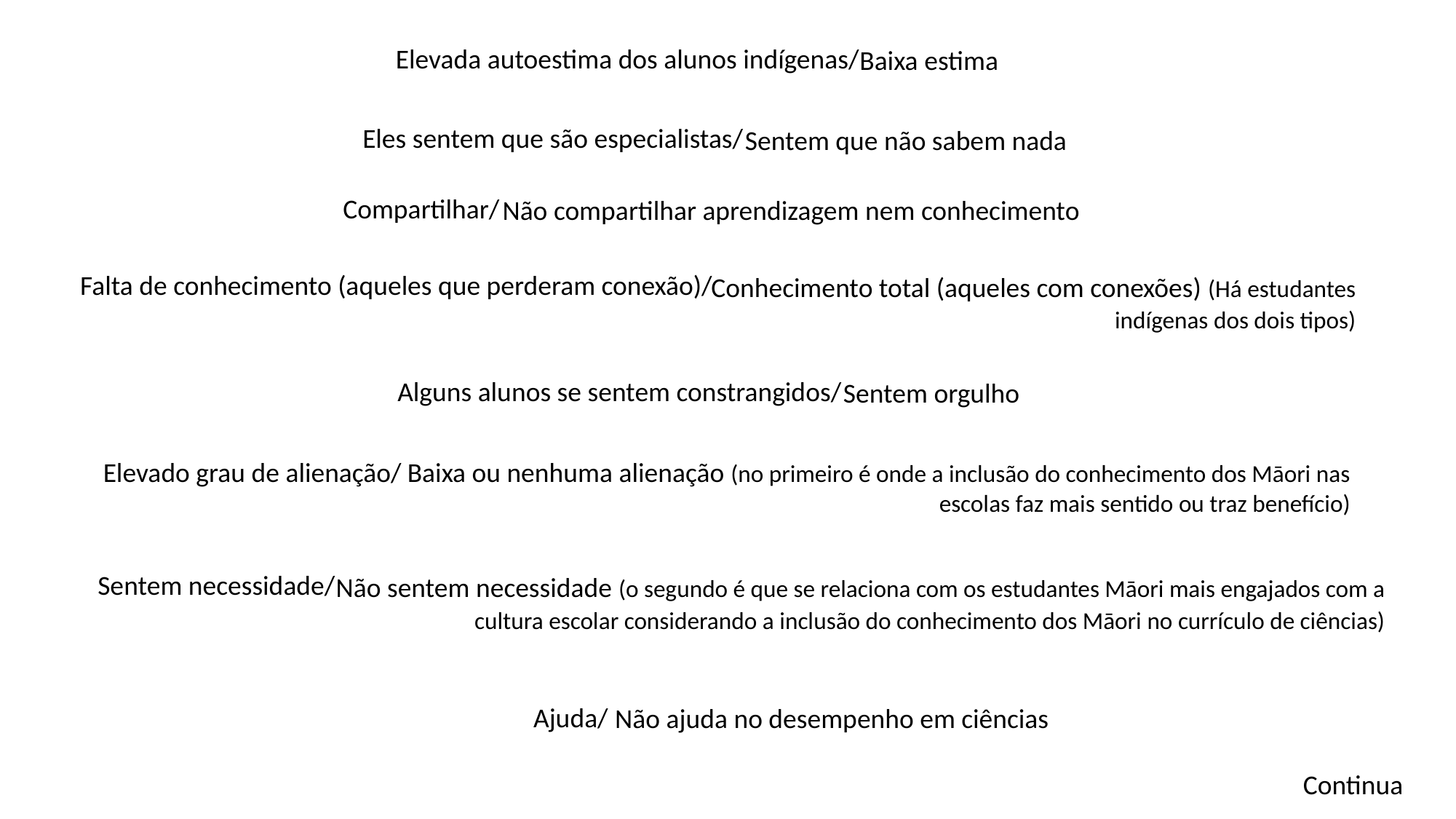

Elevada autoestima dos alunos indígenas/
Baixa estima
Sentem que não sabem nada
Eles sentem que são especialistas/
Compartilhar/
Não compartilhar aprendizagem nem conhecimento
 Falta de conhecimento (aqueles que perderam conexão)/
Conhecimento total (aqueles com conexões) (Há estudantes indígenas dos dois tipos)
Sentem orgulho
Alguns alunos se sentem constrangidos/
Elevado grau de alienação/
Baixa ou nenhuma alienação (no primeiro é onde a inclusão do conhecimento dos Māori nas escolas faz mais sentido ou traz benefício)
Não sentem necessidade (o segundo é que se relaciona com os estudantes Māori mais engajados com a cultura escolar considerando a inclusão do conhecimento dos Māori no currículo de ciências)
Sentem necessidade/
Ajuda/
Não ajuda no desempenho em ciências
Continua